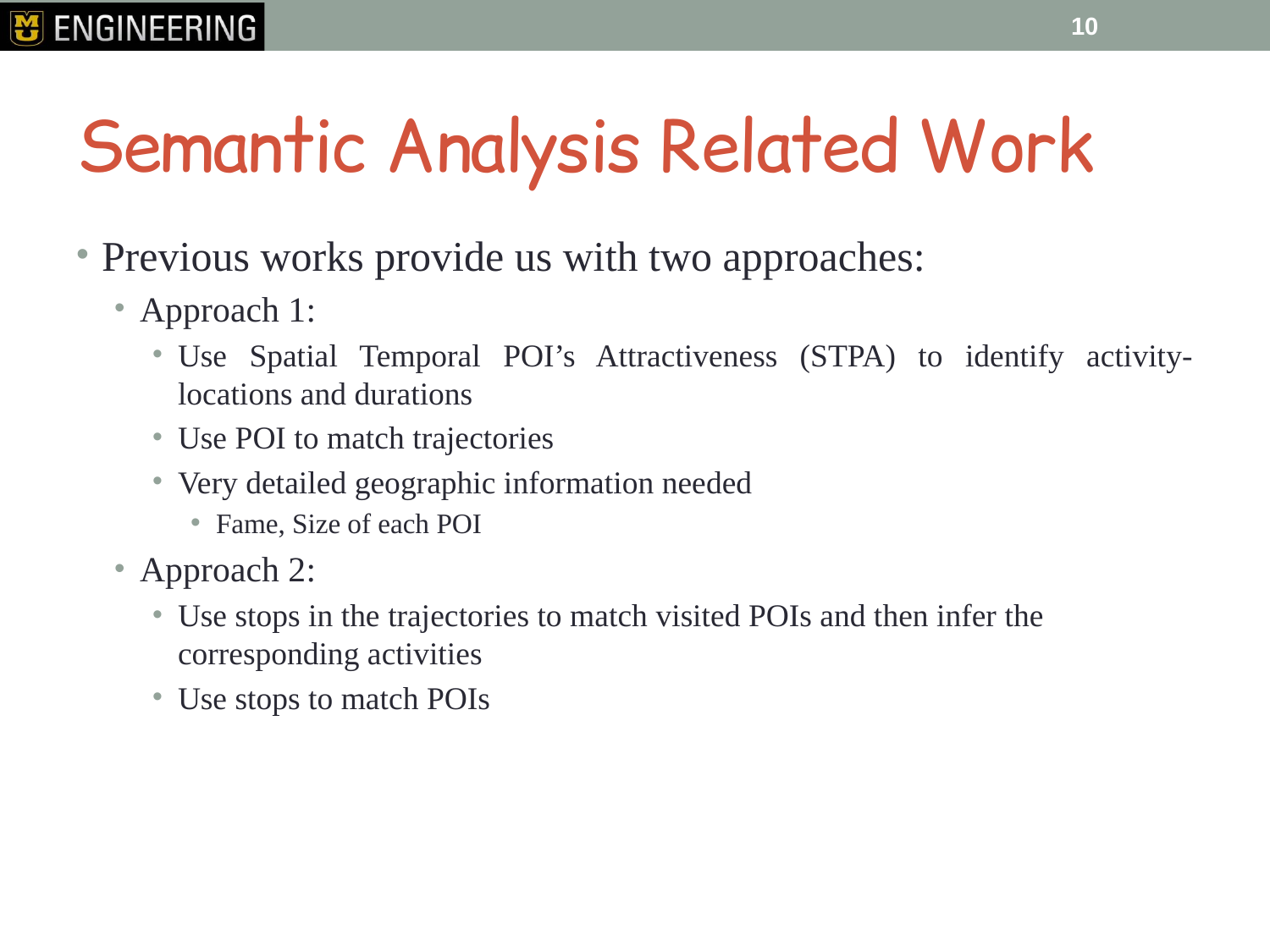

10
# Semantic Analysis Related Work
Previous works provide us with two approaches:
Approach 1:
Use Spatial Temporal POI’s Attractiveness (STPA) to identify activity-locations and durations
Use POI to match trajectories
Very detailed geographic information needed
Fame, Size of each POI
Approach 2:
Use stops in the trajectories to match visited POIs and then infer the corresponding activities
Use stops to match POIs